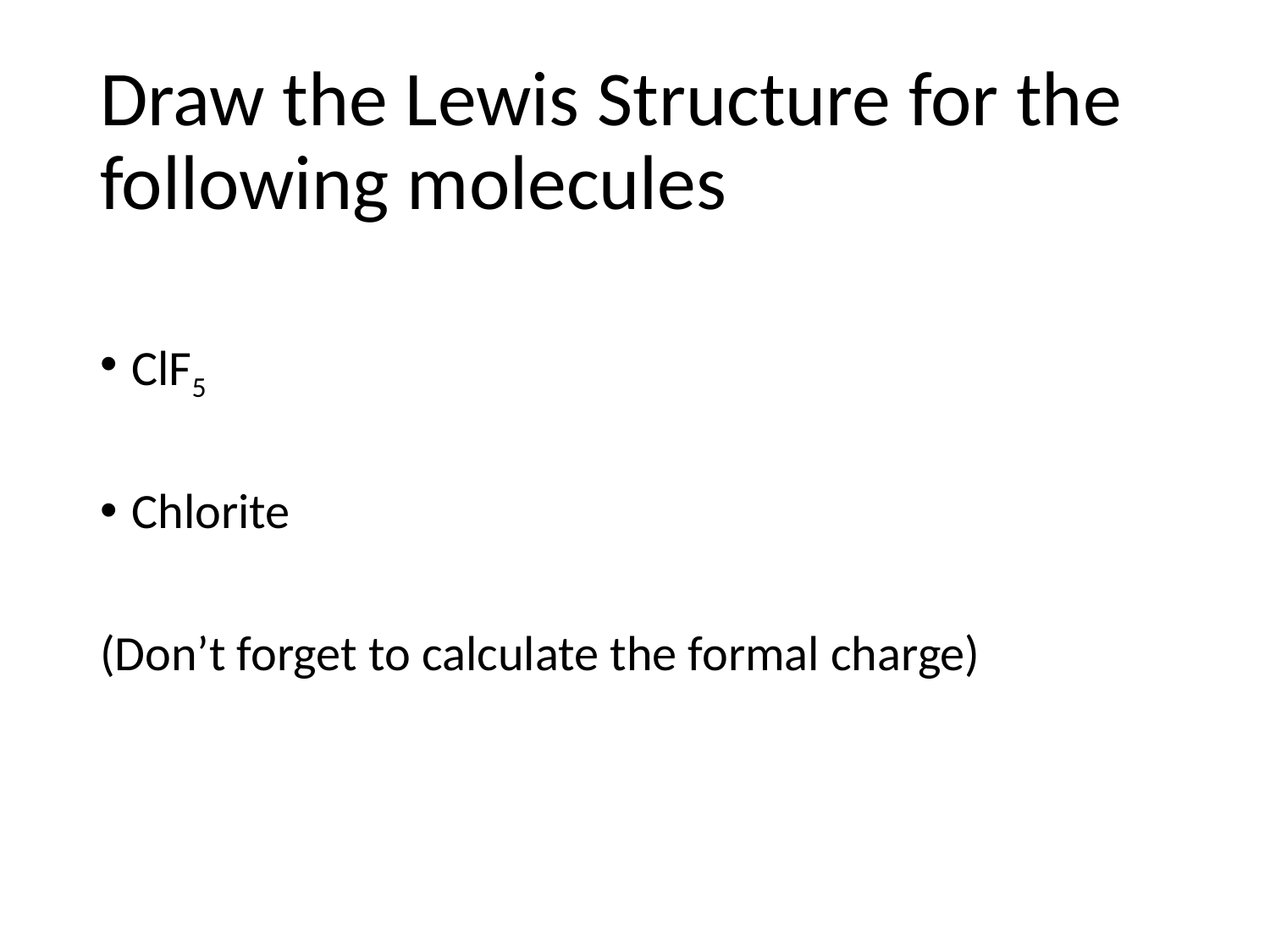

# Draw the Lewis Structure for the following molecules

ClF5

Chlorite

(Don’t forget to calculate the formal charge)